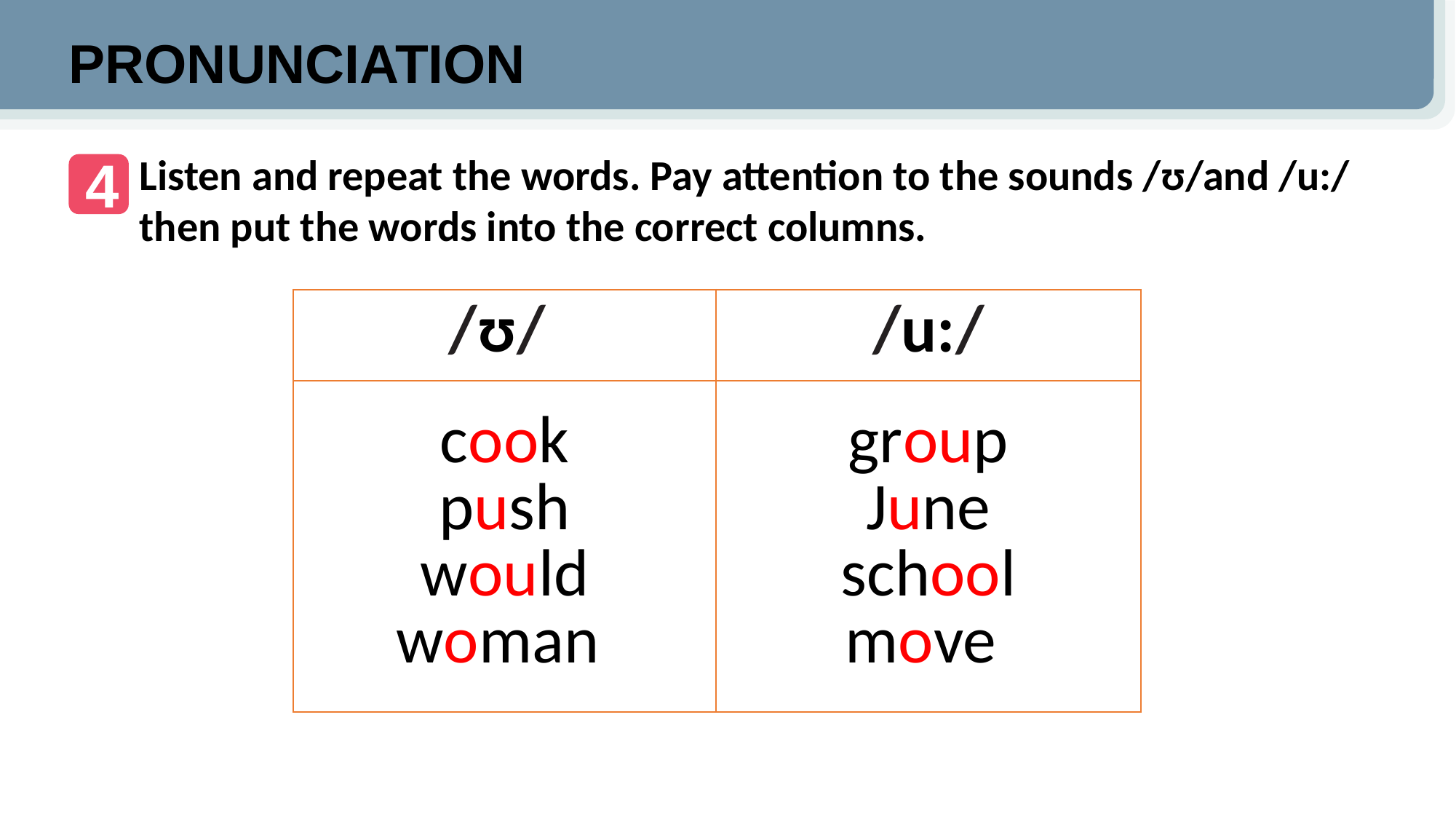

PRONUNCIATION
4
Listen and repeat the words. Pay attention to the sounds /ʊ/and /u:/ then put the words into the correct columns.

| /ʊ/ | /u:/ |
| --- | --- |
| cook push would woman | group June school move |